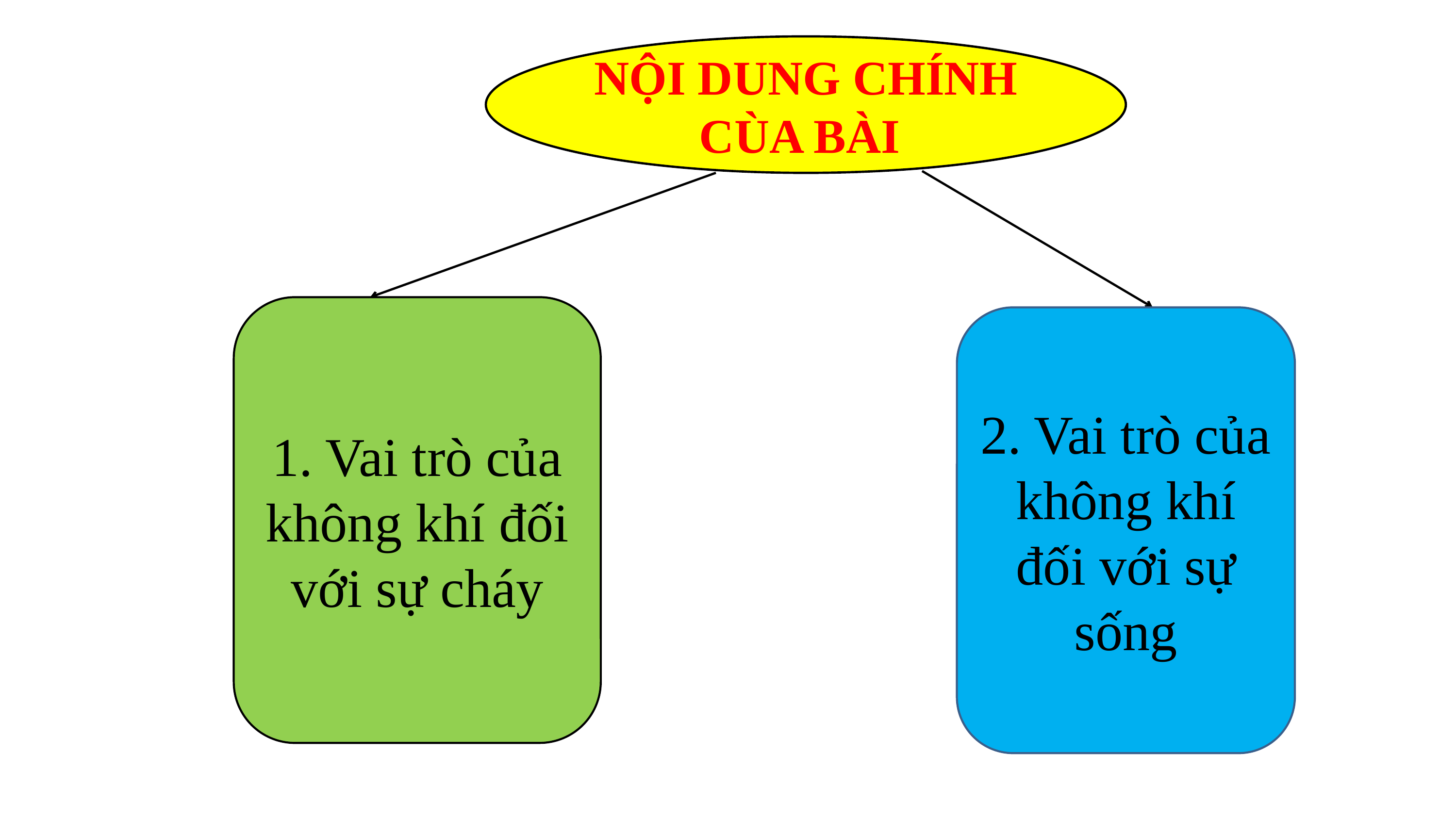

NỘI DUNG CHÍNH CÙA BÀI
1. Vai trò của không khí đối với sự cháy
2. Vai trò của không khí đối với sự sống